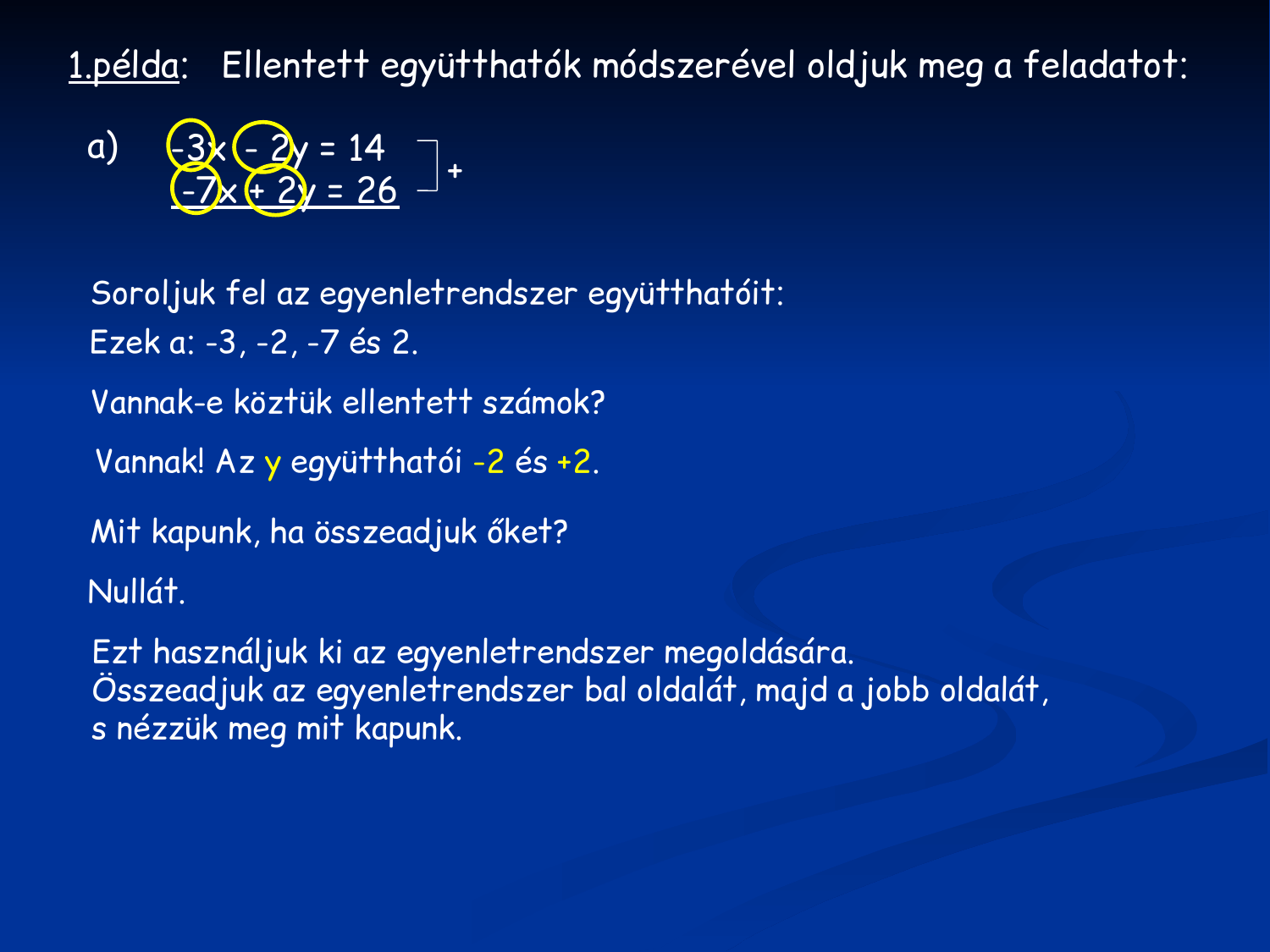

1.példa:
Ellentett együtthatók módszerével oldjuk meg a feladatot:
a)
-3x  - 2y = 14
 -7x + 2y = 26

+

Soroljuk fel az egyenletrendszer együtthatóit:
Ezek a: -3, -2, -7 és 2.
Vannak-e köztük ellentett számok?
Vannak! Az y együtthatói -2 és +2.
Mit kapunk, ha összeadjuk őket?
Nullát.
Ezt használjuk ki az egyenletrendszer megoldására.
Összeadjuk az egyenletrendszer bal oldalát, majd a jobb oldalát,
s nézzük meg mit kapunk.